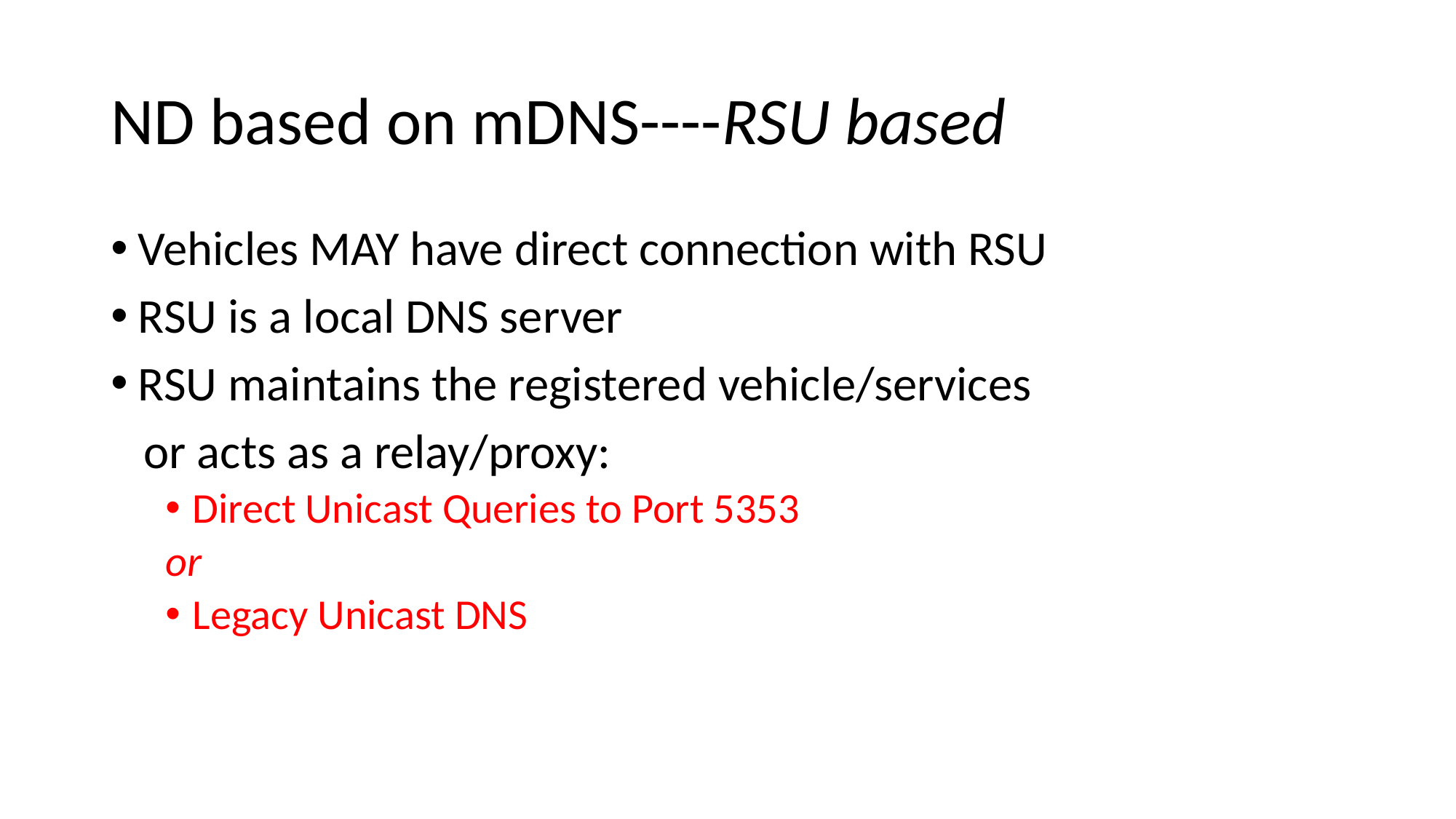

# ND based on mDNS----RSU based
Vehicles MAY have direct connection with RSU
RSU is a local DNS server
RSU maintains the registered vehicle/services
   or acts as a relay/proxy:
Direct Unicast Queries to Port 5353
or
Legacy Unicast DNS
6